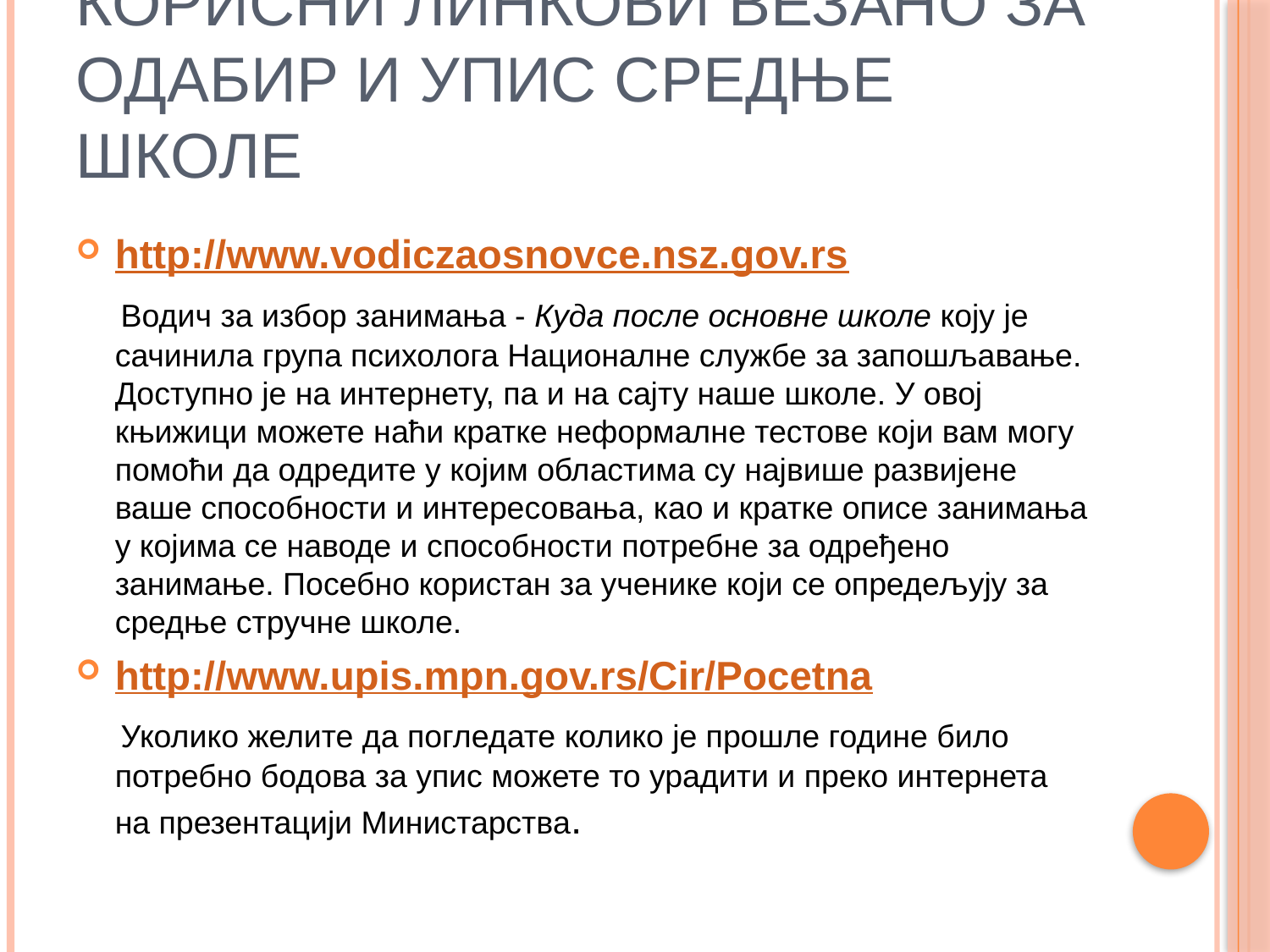

# Корисни линкови везано за одабир и упис средње школе
http://www.vodiczaosnovce.nsz.gov.rs
    Водич за избор занимања - Куда после основне школе коју је сачинила група психолога Националне службе за запошљавање. Доступно је на интернету, па и на сајту наше школе. У овој књижици можете наћи кратке неформалне тестове који вам могу помоћи да одредите у којим областима су највише развијене ваше способности и интересовања, као и кратке описе занимања у којима се наводе и способности потребне за одређено занимање. Посебно користан за ученике који се опредељују за средње стручне школе.
http://www.upis.mpn.gov.rs/Cir/Pocetna
    Уколико желите да погледате колико је прошле године било потребно бодова за упис можете то урадити и преко интернета на презентацији Министарства.